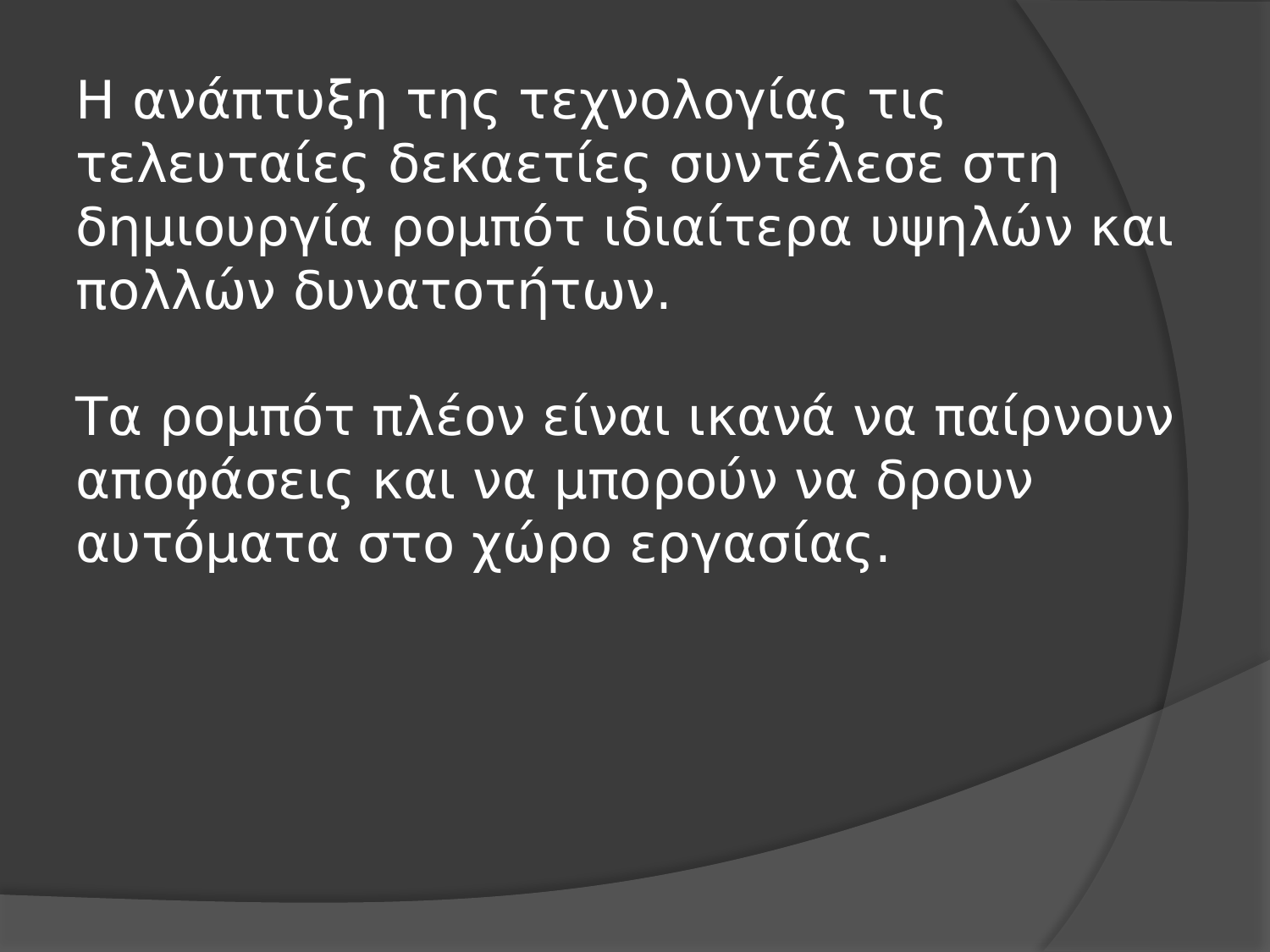

Η ανάπτυξη της τεχνολογίας τις τελευταίες δεκαετίες συντέλεσε στη δημιουργία ρομπότ ιδιαίτερα υψηλών και πολλών δυνατοτήτων.

Τα ρομπότ πλέον είναι ικανά να παίρνουν αποφάσεις και να μπορούν να δρουν αυτόματα στο χώρο εργασίας.